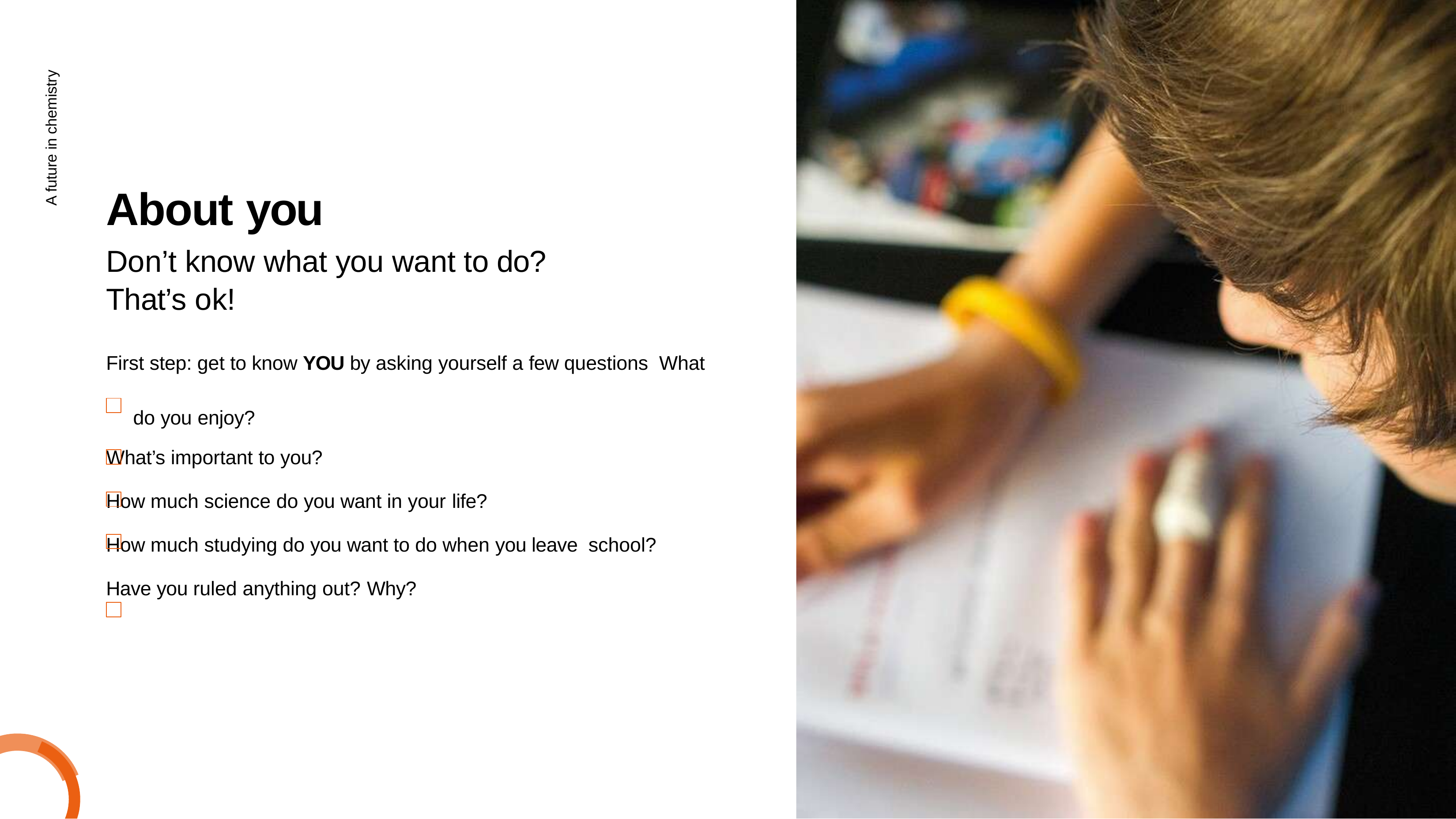

A future in chemistry
# About you
Don’t know what you want to do?  That’s ok!
First step: get to know YOU by asking yourself a few questions  What do you enjoy?
What’s important to you?

How much science do you want in your life?

How much studying do you want to do when you leave  school?

Have you ruled anything out? Why?